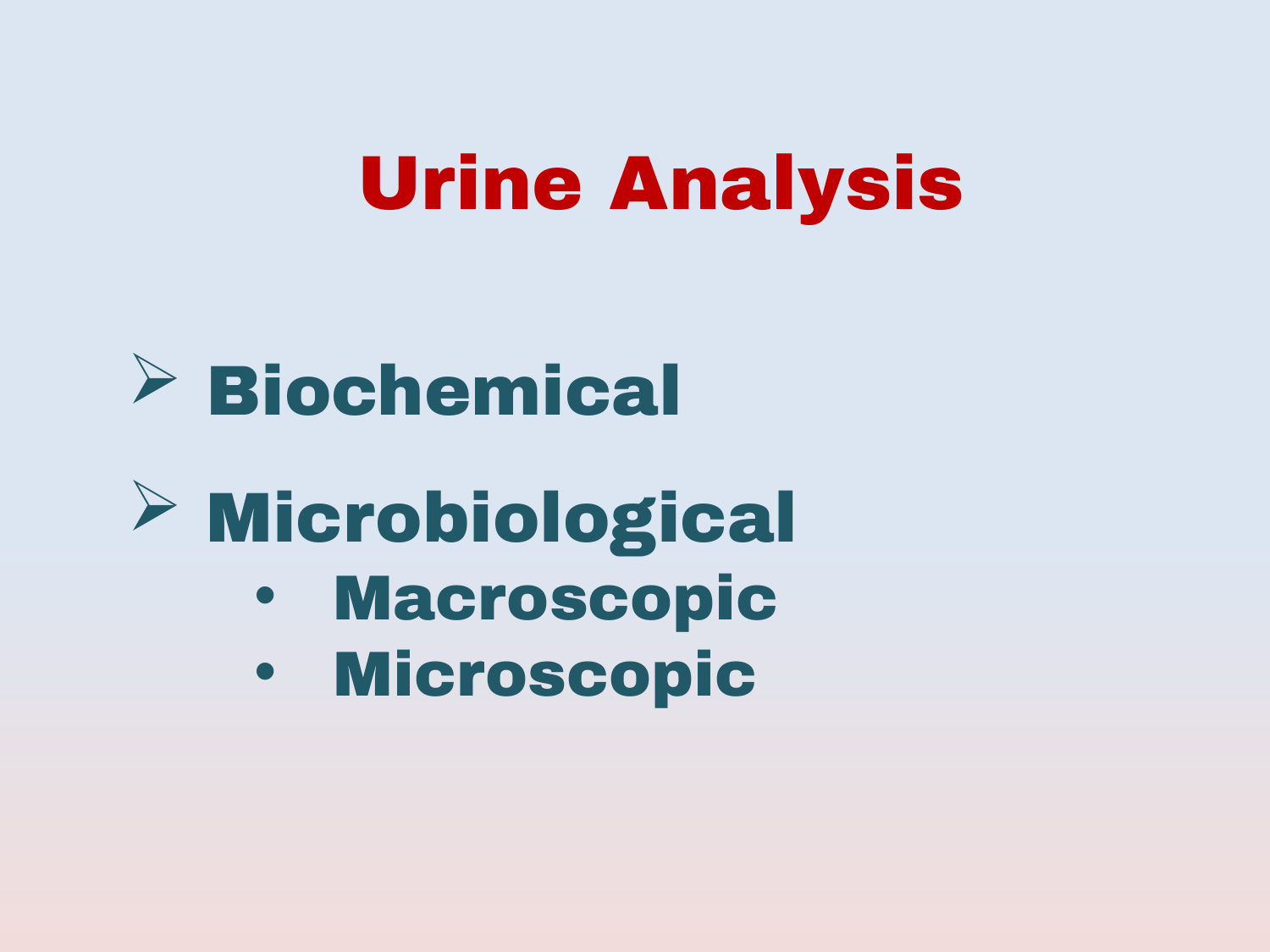

# Urine Analysis
Biochemical
Microbiological
Macroscopic
Microscopic